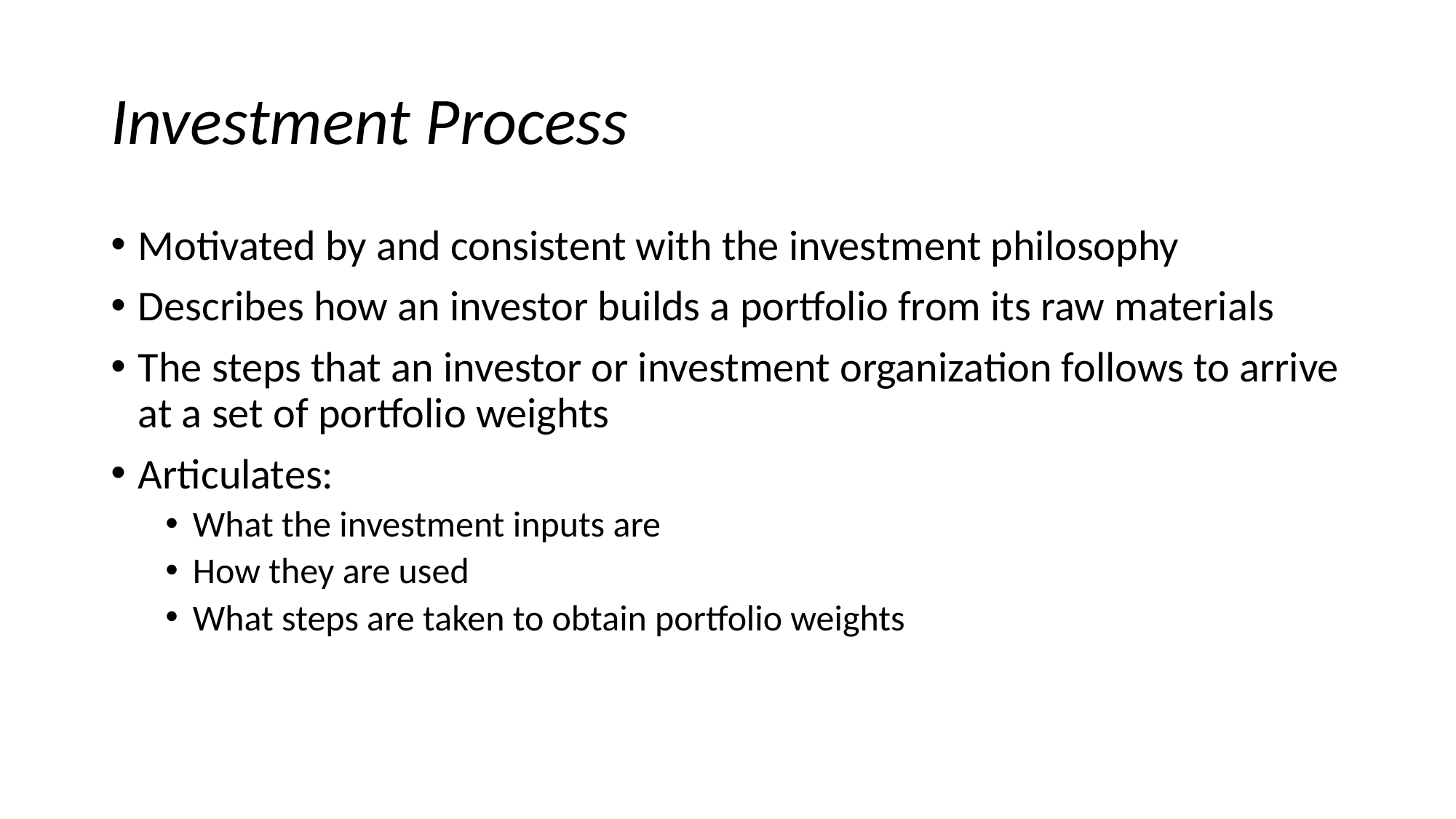

# Investment Process
Motivated by and consistent with the investment philosophy
Describes how an investor builds a portfolio from its raw materials
The steps that an investor or investment organization follows to arrive at a set of portfolio weights
Articulates:
What the investment inputs are
How they are used
What steps are taken to obtain portfolio weights